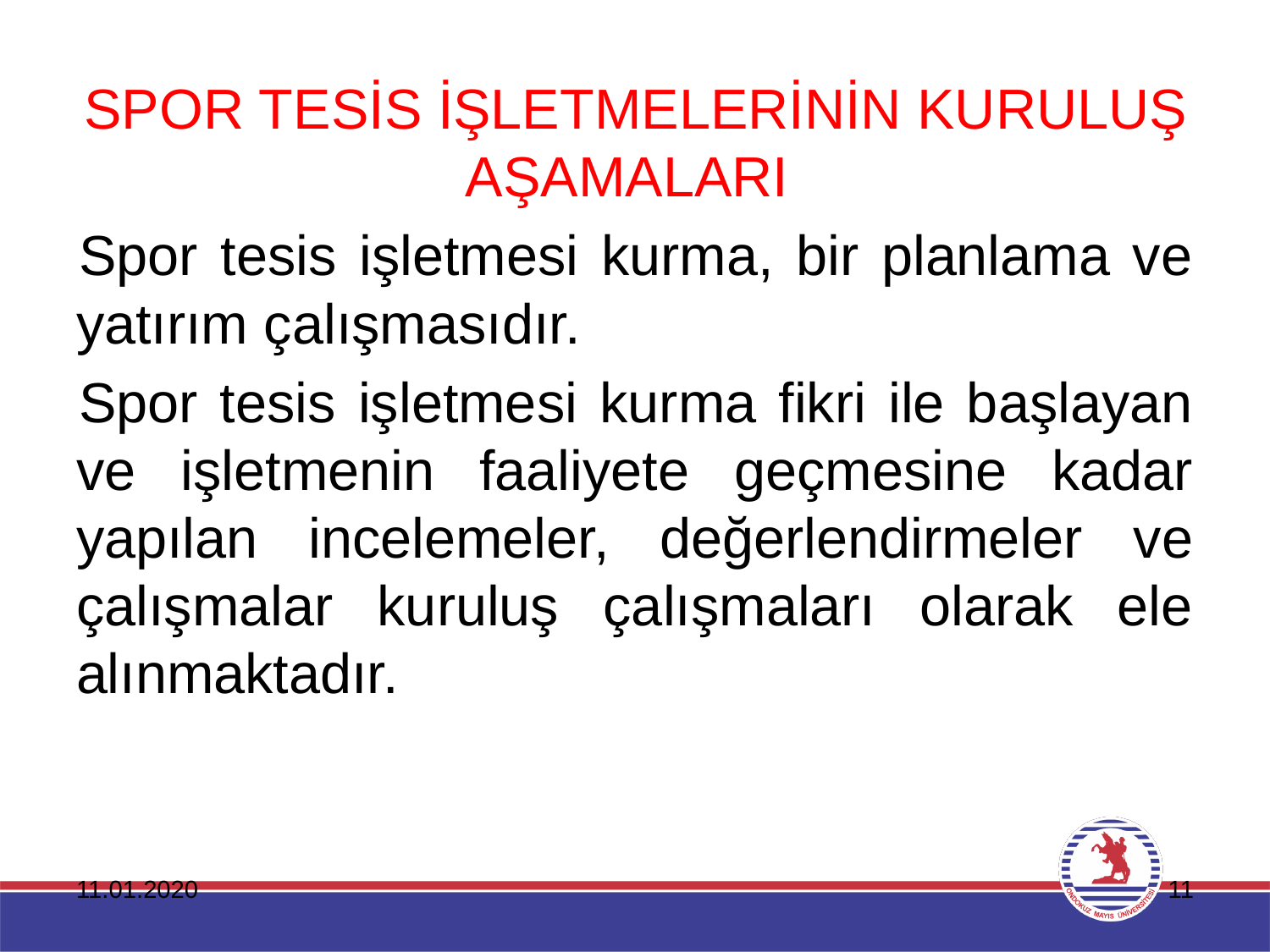

SPOR TESİS İŞLETMELERİNİN KURULUŞ AŞAMALARI
Spor tesis işletmesi kurma, bir planlama ve yatırım çalışmasıdır.
Spor tesis işletmesi kurma fikri ile başlayan ve işletmenin faaliyete geçmesine kadar yapılan incelemeler, değerlendirmeler ve çalışmalar kuruluş çalışmaları olarak ele alınmaktadır.
11.01.2020
11